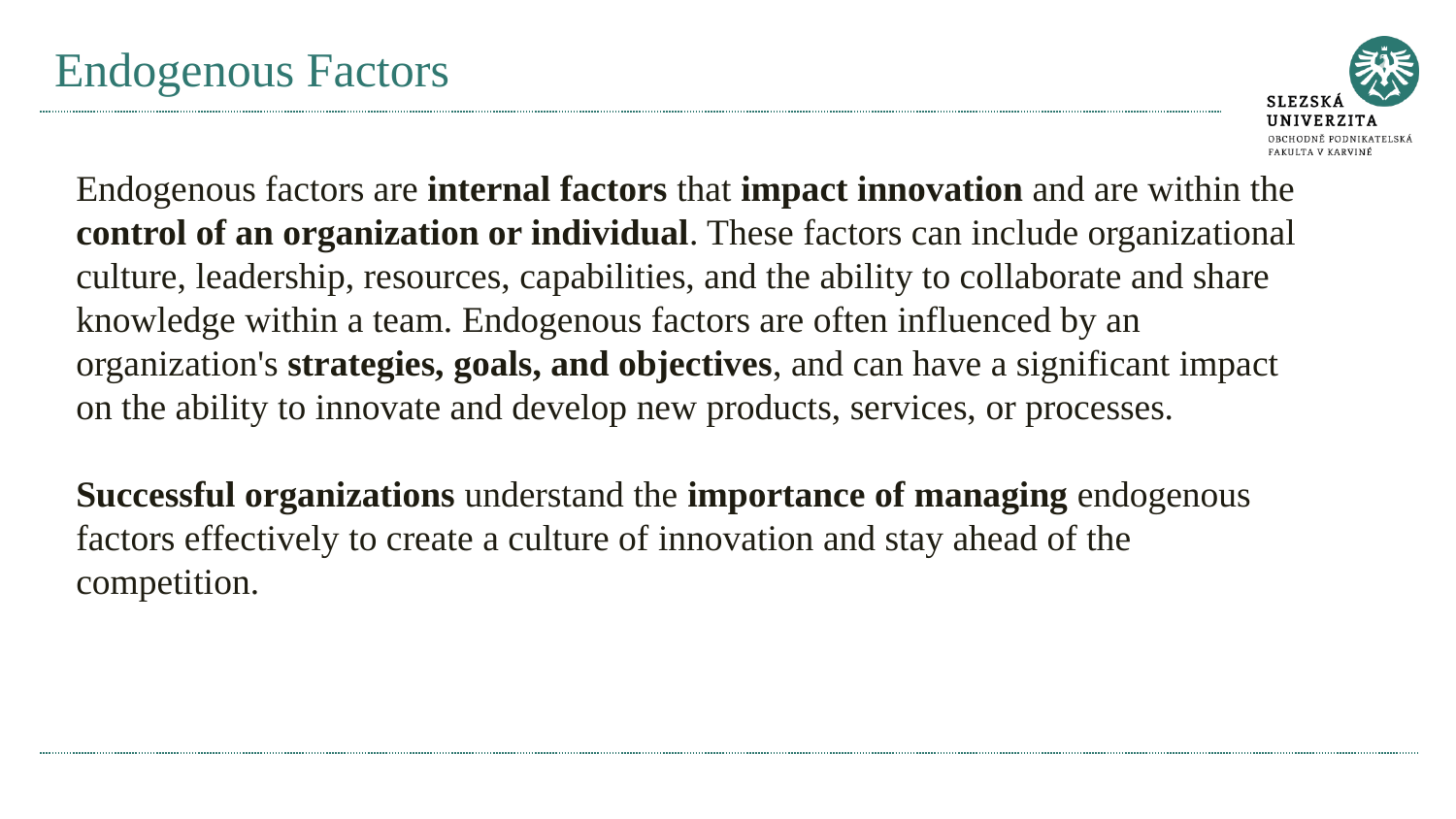

# Endogenous Factors
Endogenous factors are internal factors that impact innovation and are within the control of an organization or individual. These factors can include organizational culture, leadership, resources, capabilities, and the ability to collaborate and share knowledge within a team. Endogenous factors are often influenced by an organization's strategies, goals, and objectives, and can have a significant impact on the ability to innovate and develop new products, services, or processes.

Successful organizations understand the importance of managing endogenous factors effectively to create a culture of innovation and stay ahead of the competition.